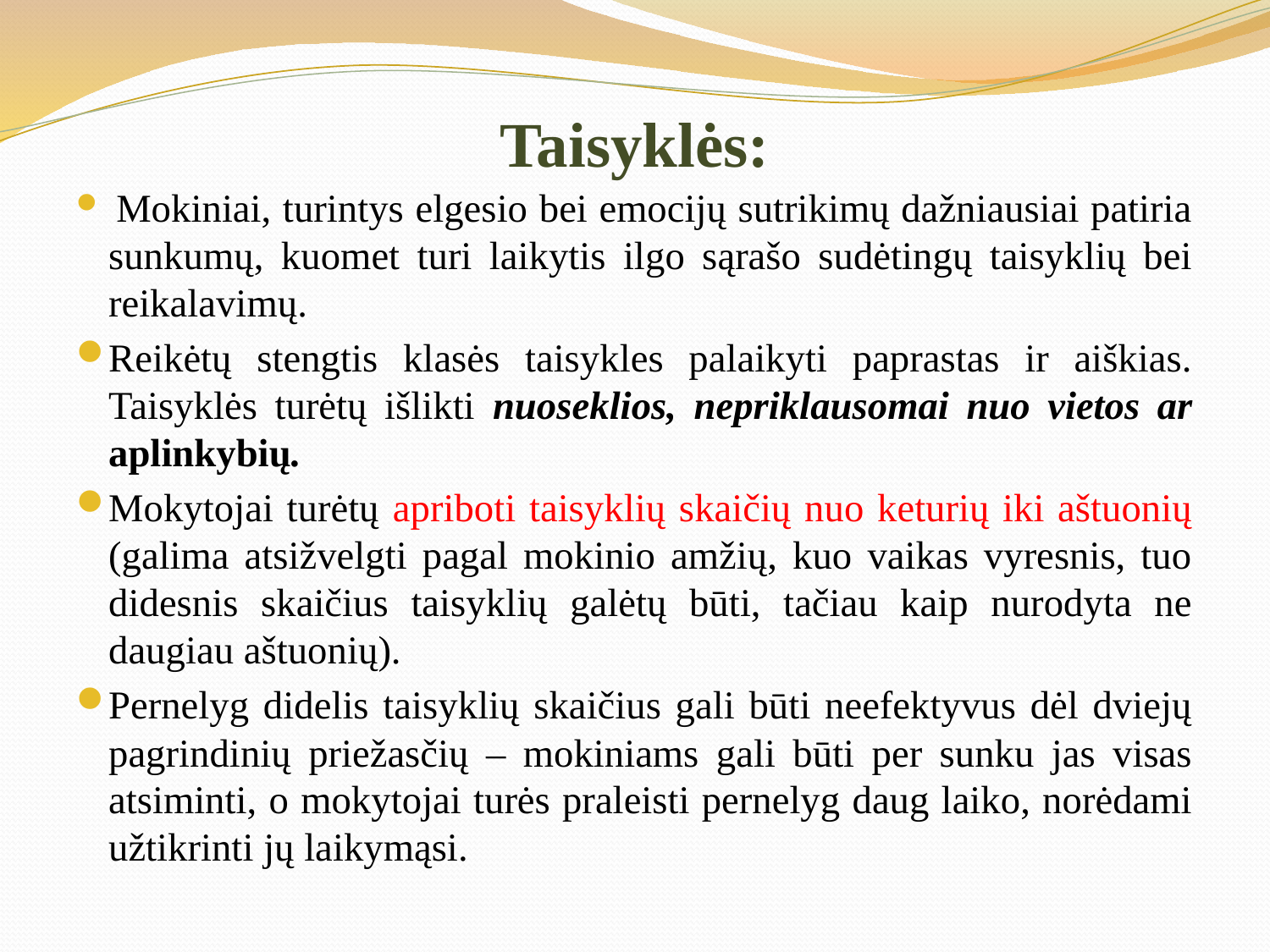

# Taisyklės:
 Mokiniai, turintys elgesio bei emocijų sutrikimų dažniausiai patiria sunkumų, kuomet turi laikytis ilgo sąrašo sudėtingų taisyklių bei reikalavimų.
Reikėtų stengtis klasės taisykles palaikyti paprastas ir aiškias. Taisyklės turėtų išlikti nuoseklios, nepriklausomai nuo vietos ar aplinkybių.
Mokytojai turėtų apriboti taisyklių skaičių nuo keturių iki aštuonių (galima atsižvelgti pagal mokinio amžių, kuo vaikas vyresnis, tuo didesnis skaičius taisyklių galėtų būti, tačiau kaip nurodyta ne daugiau aštuonių).
Pernelyg didelis taisyklių skaičius gali būti neefektyvus dėl dviejų pagrindinių priežasčių – mokiniams gali būti per sunku jas visas atsiminti, o mokytojai turės praleisti pernelyg daug laiko, norėdami užtikrinti jų laikymąsi.